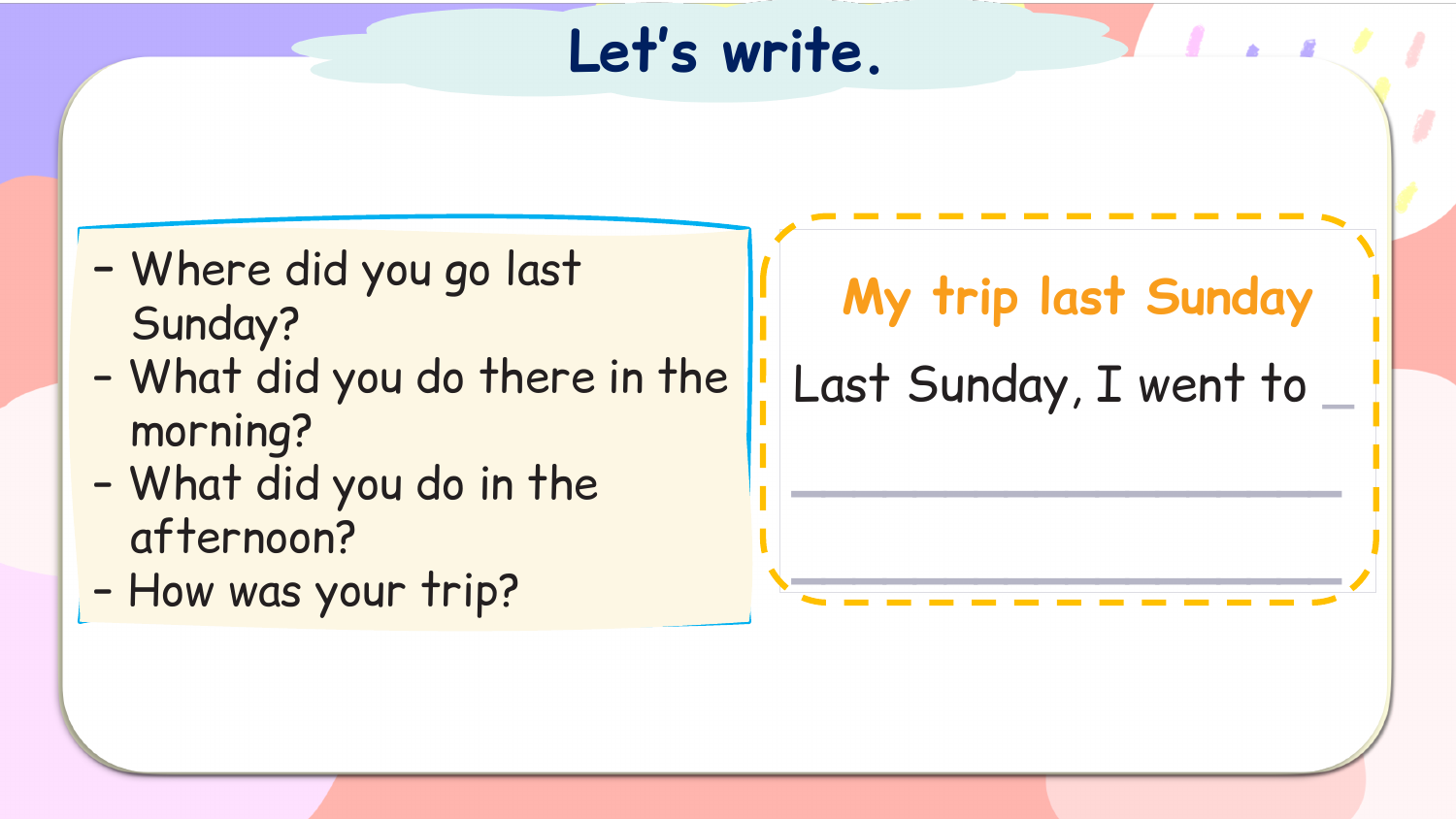

Let’s write.

My trip last Sunday
Last Sunday, I went to _
__________________
__________________
– Where did you go last Sunday?
– What did you do there in the morning?
– What did you do in the afternoon?
– How was your trip?